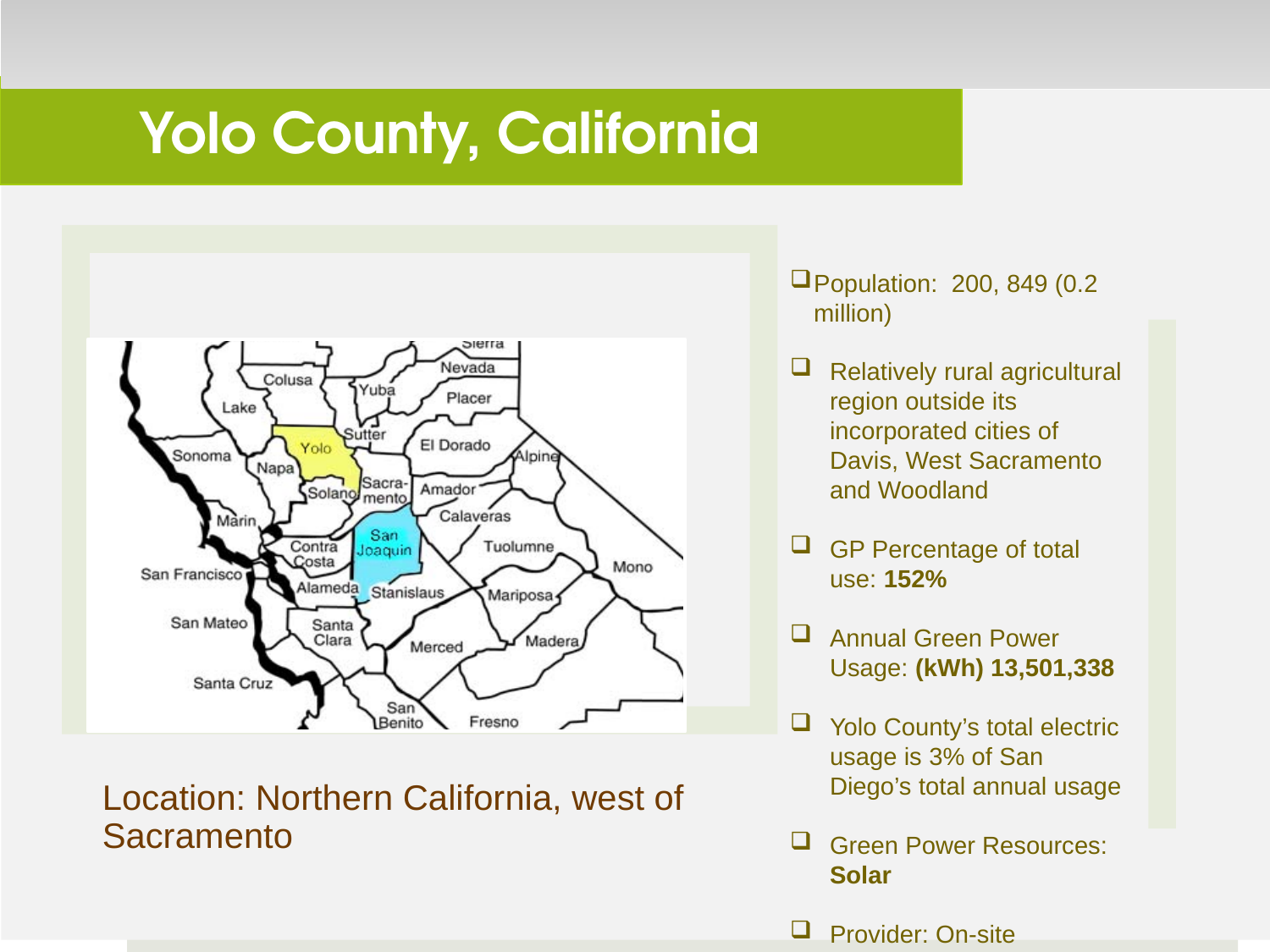

Yolo County, California

Location: Northern California, west of Sacramento

Population:  200, 849 (0.2 million)

Relatively rural agricultural region outside its incorporated cities of Davis, West Sacramento and Woodland

GP Percentage of total use: 152%

Annual Green Power Usage: (kWh) 13,501,338

Yolo County’s total electric usage is 3% of San Diego’s total annual usage

Green Power Resources: Solar

Provider: On-site generation
-6.8 MW installed on three sites